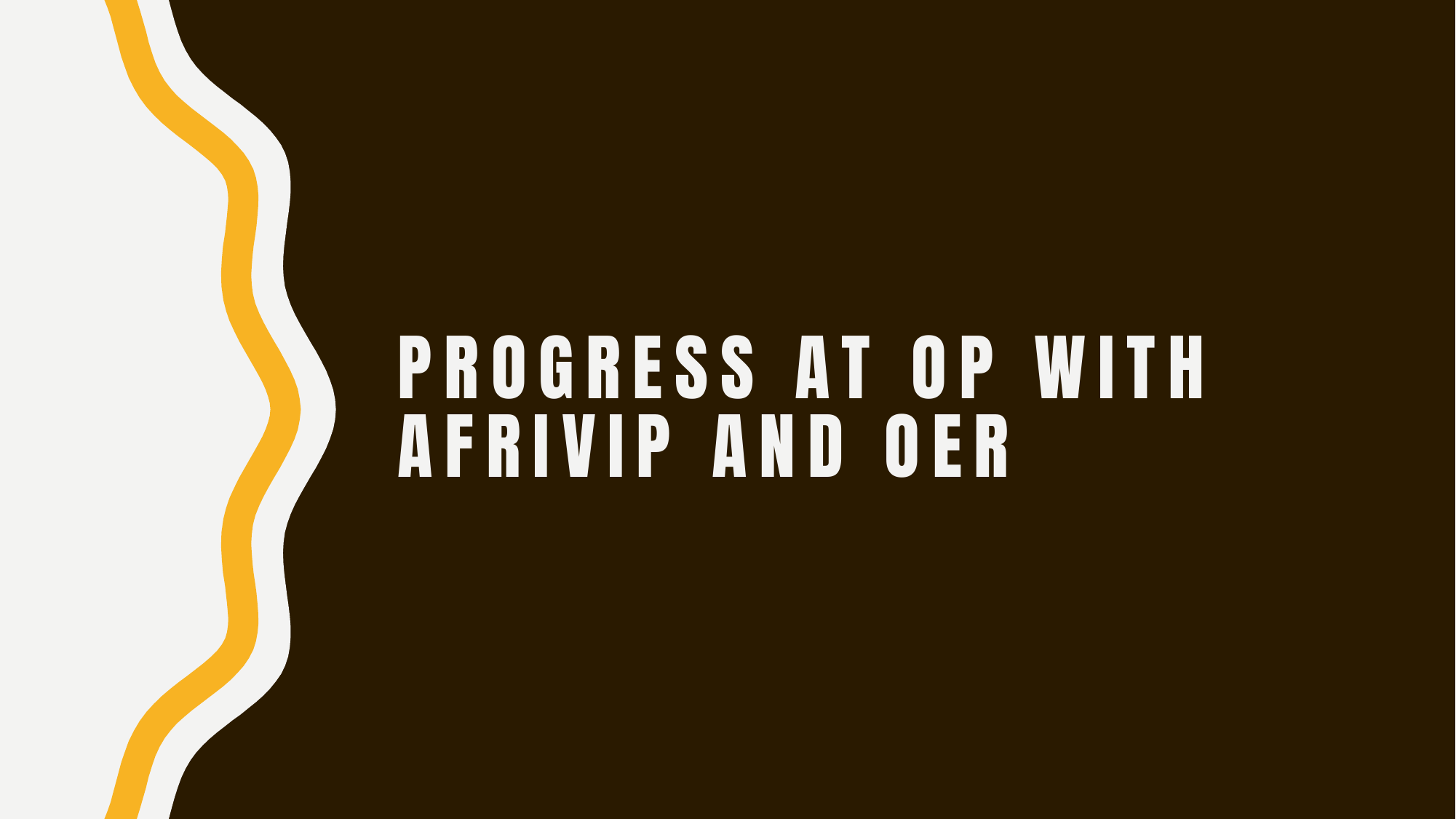

# progress at OP with AfriVIP and OER